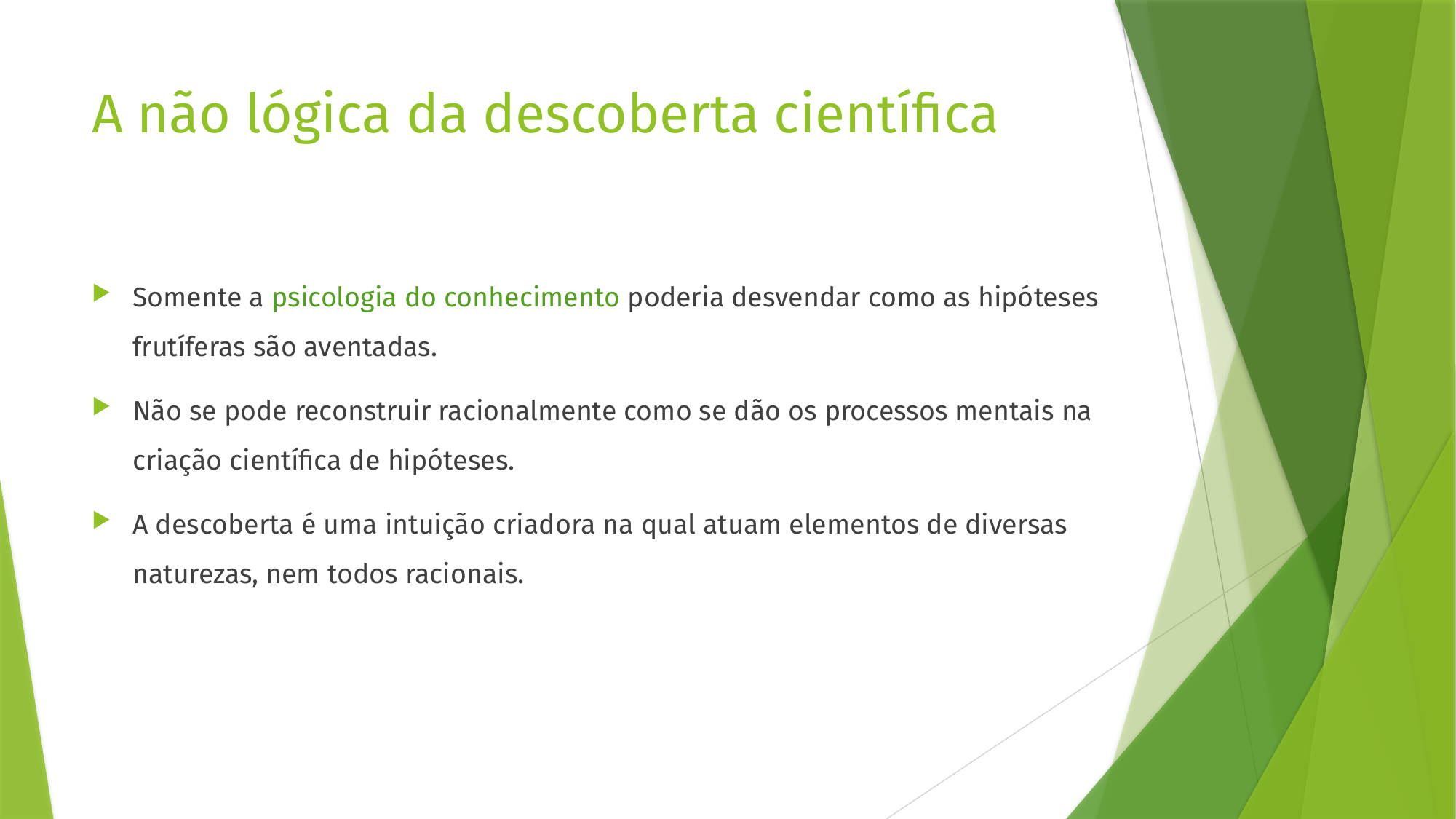

# A não lógica da descoberta científica
Somente a psicologia do conhecimento poderia desvendar como as hipóteses frutíferas são aventadas.
Não se pode reconstruir racionalmente como se dão os processos mentais na criação científica de hipóteses.
A descoberta é uma intuição criadora na qual atuam elementos de diversas naturezas, nem todos racionais.